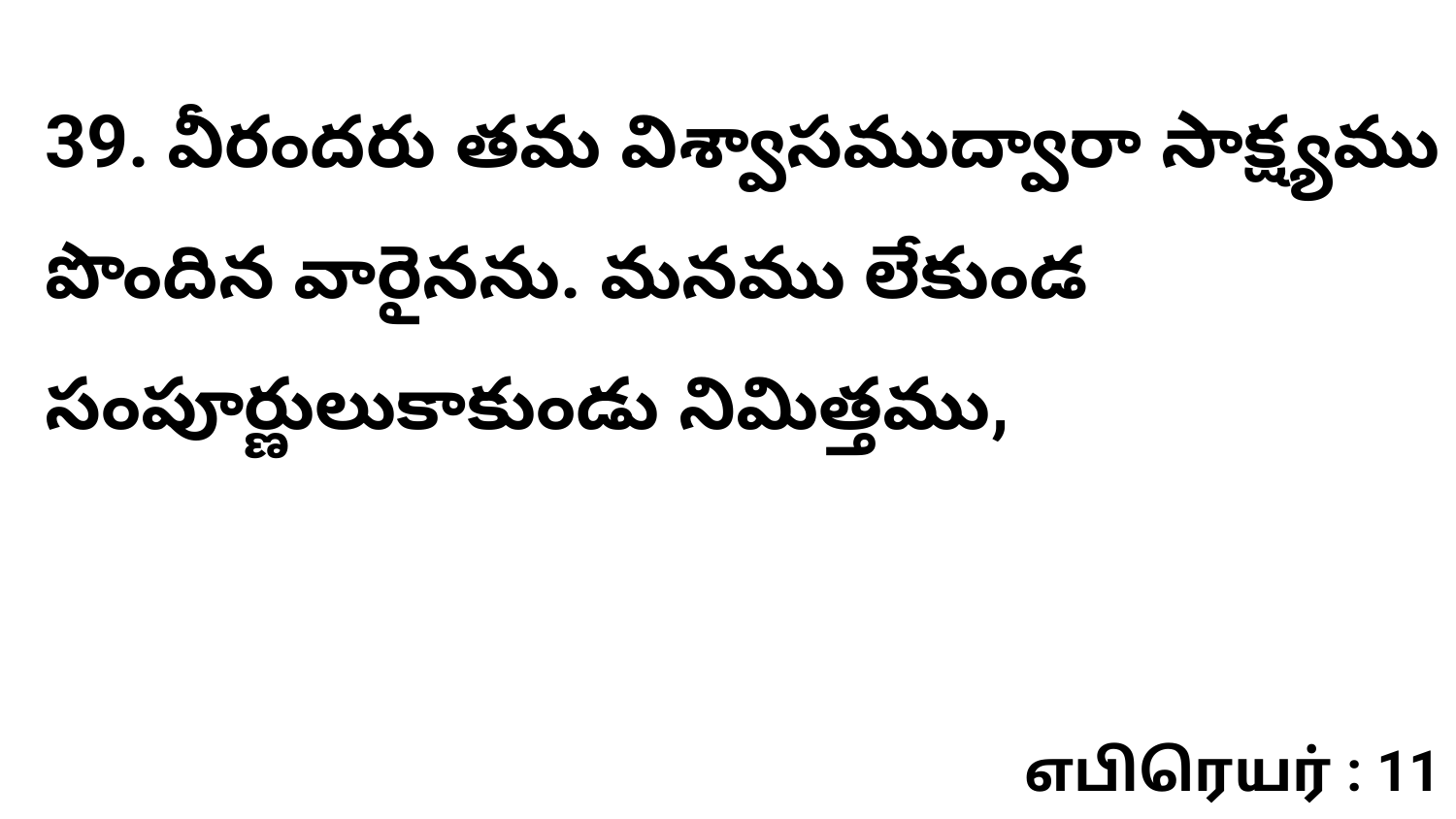

39. వీరందరు తమ విశ్వాసముద్వారా సాక్ష్యము పొందిన వారైనను. మనము లేకుండ సంపూర్ణులుకాకుండు నిమిత్తము,
எபிரெயர் : 11